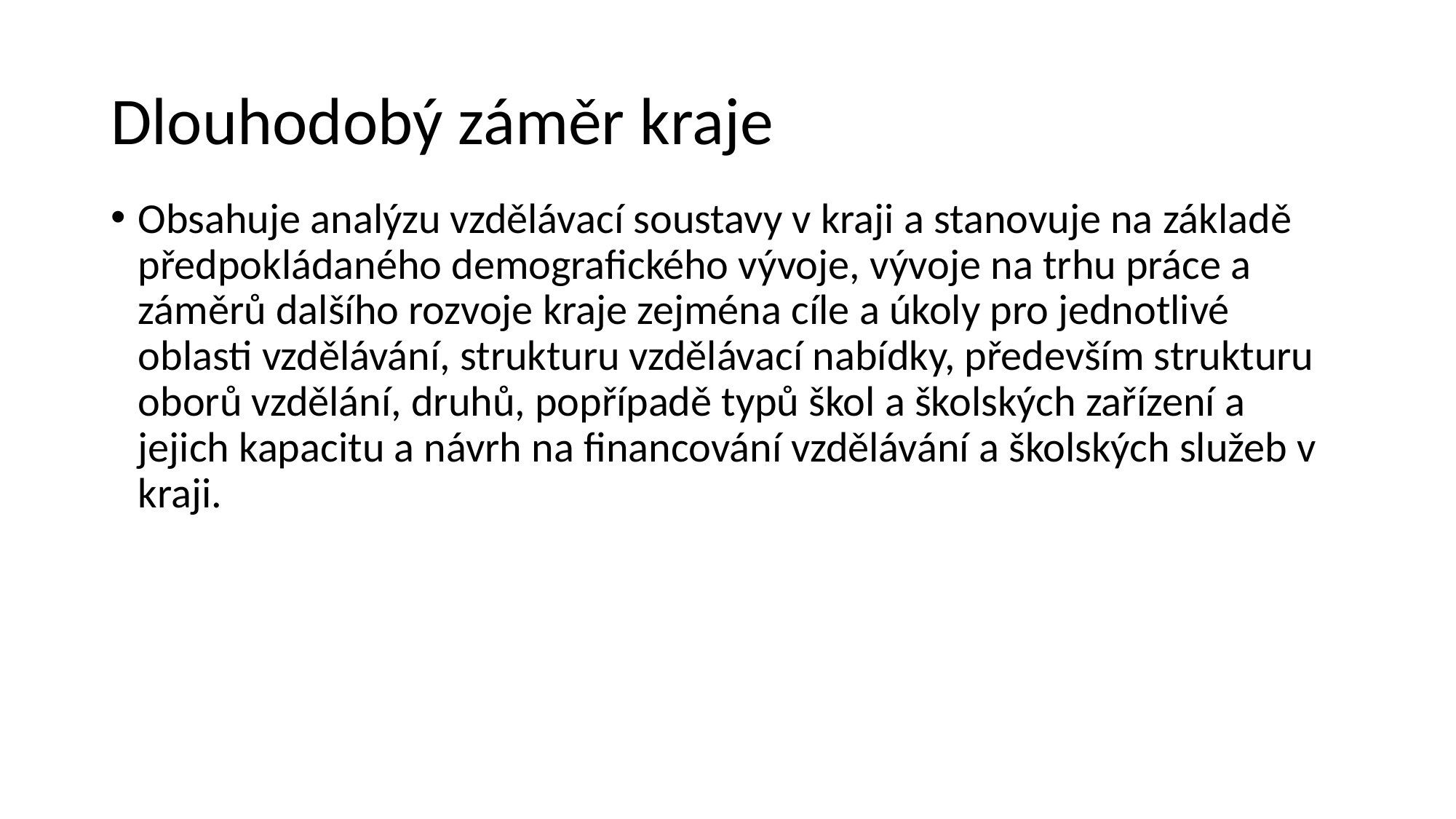

# Dlouhodobý záměr kraje
Obsahuje analýzu vzdělávací soustavy v kraji a stanovuje na základě předpokládaného demografického vývoje, vývoje na trhu práce a záměrů dalšího rozvoje kraje zejména cíle a úkoly pro jednotlivé oblasti vzdělávání, strukturu vzdělávací nabídky, především strukturu oborů vzdělání, druhů, popřípadě typů škol a školských zařízení a jejich kapacitu a návrh na financování vzdělávání a školských služeb v kraji.